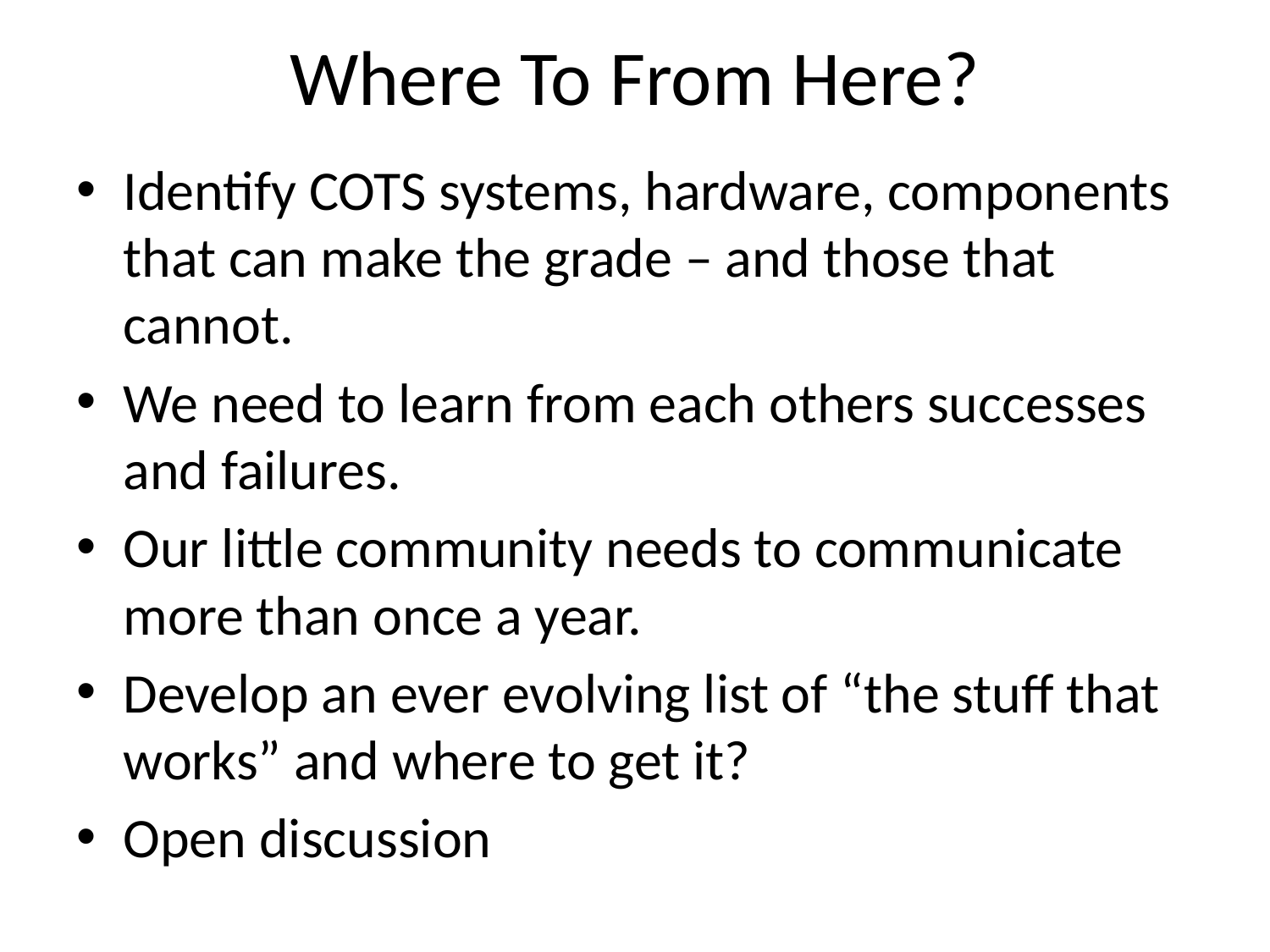

# Where To From Here?
Identify COTS systems, hardware, components that can make the grade – and those that cannot.
We need to learn from each others successes and failures.
Our little community needs to communicate more than once a year.
Develop an ever evolving list of “the stuff that works” and where to get it?
Open discussion